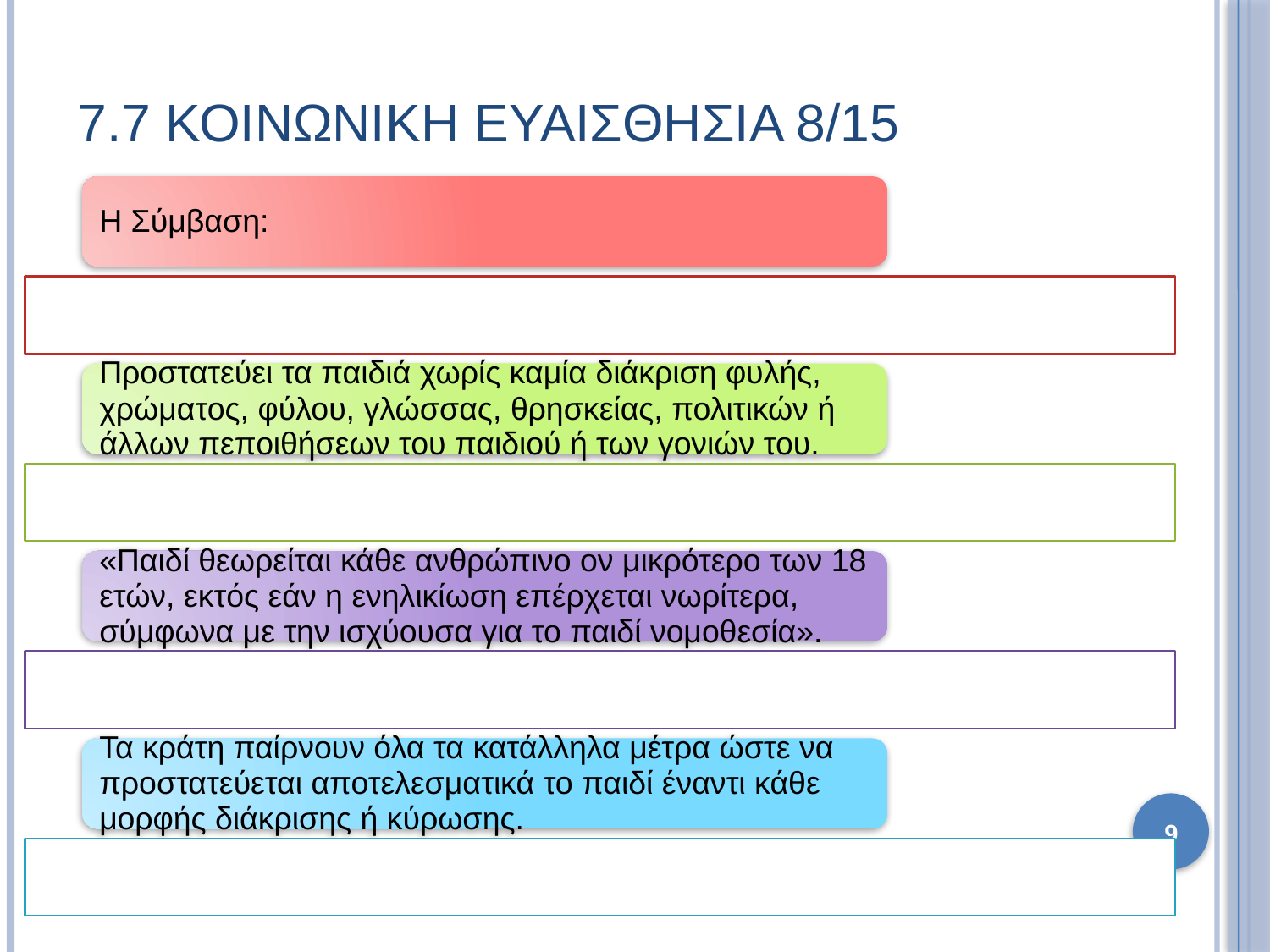

# 7.7 Κοινωνικη ευαισθησια 8/15
Η Σύμβαση:
Προστατεύει τα παιδιά χωρίς καμία διάκριση φυλής, χρώματος, φύλου, γλώσσας, θρησκείας, πολιτικών ή άλλων πεποιθήσεων του παιδιού ή των γονιών του.
«Παιδί θεωρείται κάθε ανθρώπινο ον μικρότερο των 18 ετών, εκτός εάν η ενηλικίωση επέρχεται νωρίτερα, σύμφωνα με την ισχύουσα για το παιδί νομοθεσία».
Τα κράτη παίρνουν όλα τα κατάλληλα μέτρα ώστε να προστατεύεται αποτελεσματικά το παιδί έναντι κάθε μορφής διάκρισης ή κύρωσης.
9